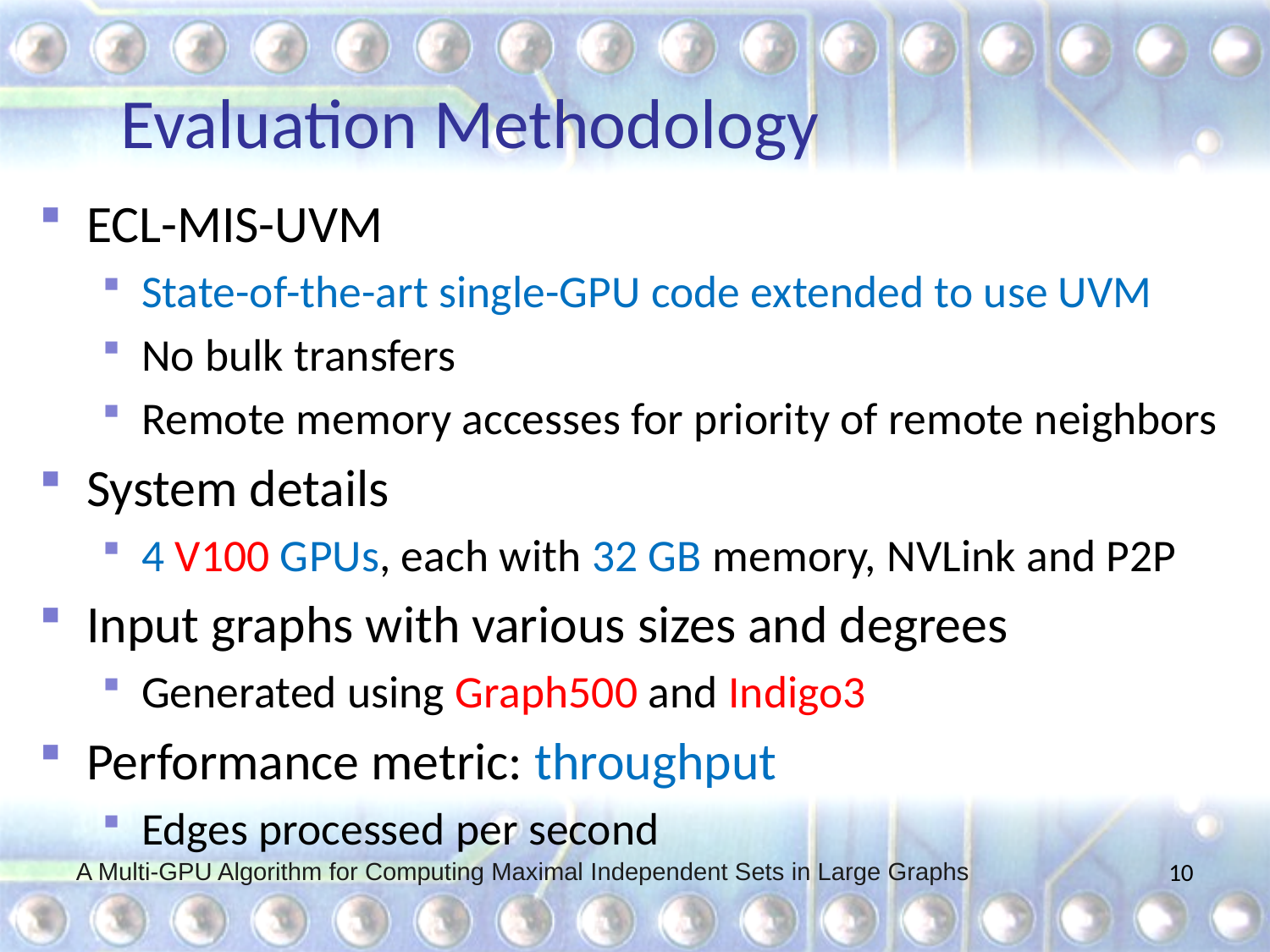

# Evaluation Methodology
ECL-MIS-UVM
State-of-the-art single-GPU code extended to use UVM
No bulk transfers
Remote memory accesses for priority of remote neighbors
System details
4 V100 GPUs, each with 32 GB memory, NVLink and P2P
Input graphs with various sizes and degrees
Generated using Graph500 and Indigo3
Performance metric: throughput
Edges processed per second
A Multi-GPU Algorithm for Computing Maximal Independent Sets in Large Graphs
10